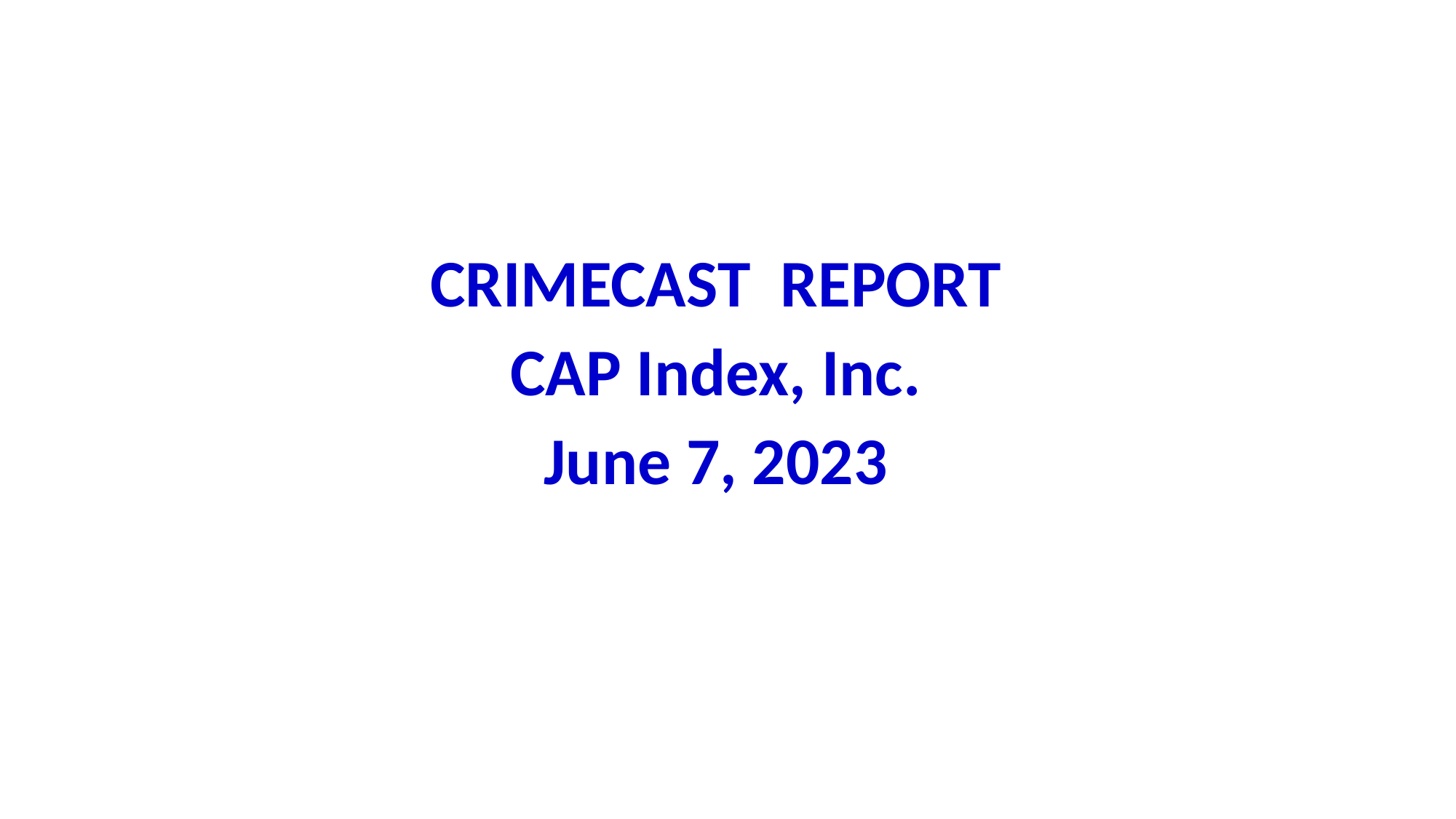

CRIMECAST  REPORT
CAP Index, Inc.
June 7, 2023